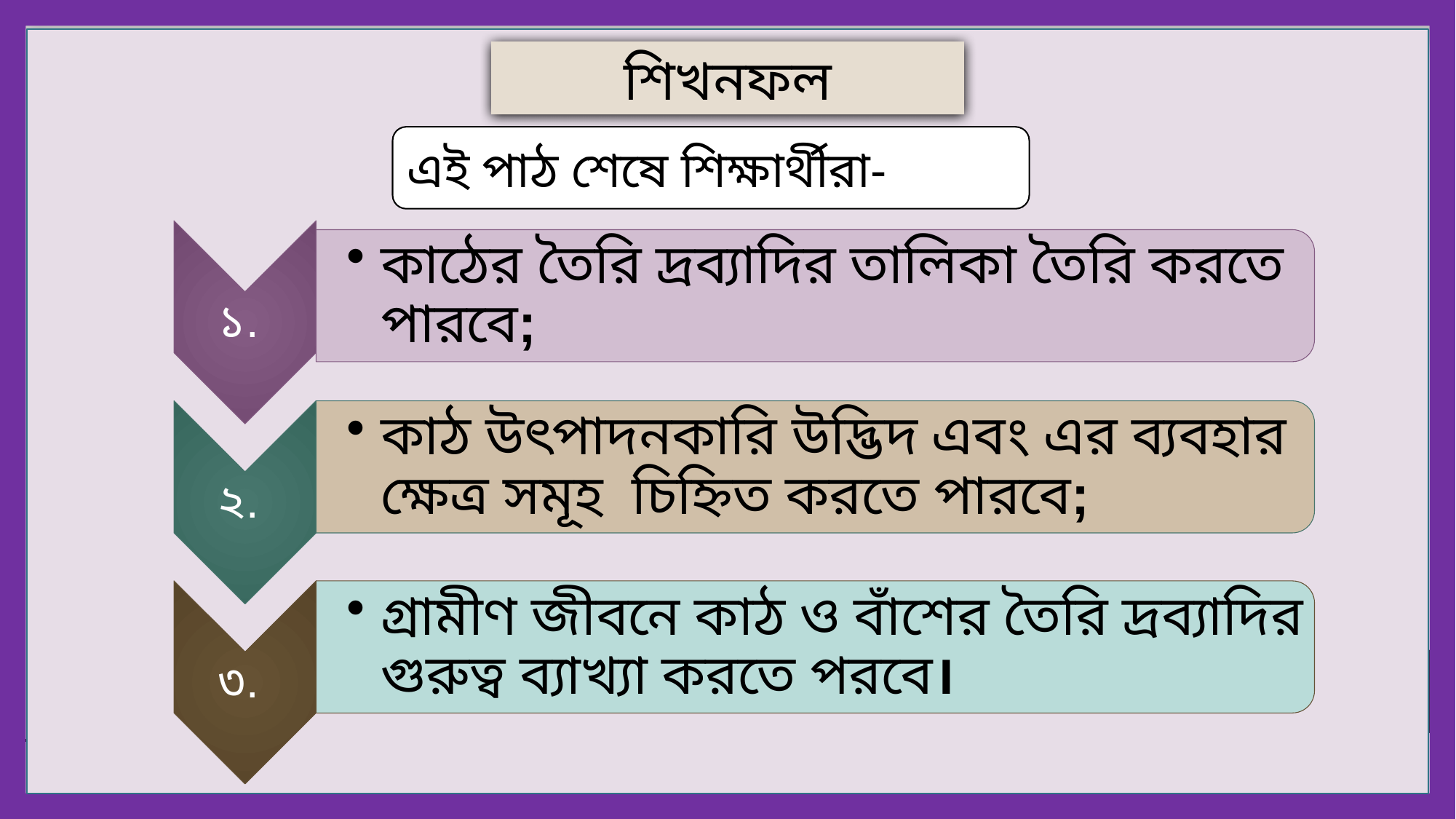

শিখনফল
এই পাঠ শেষে শিক্ষার্থীরা-
১.
কাঠের তৈরি দ্রব্যাদির তালিকা তৈরি করতে পারবে;
২.
কাঠ উৎপাদনকারি উদ্ভিদ এবং এর ব্যবহার ক্ষেত্র সমূহ  চিহ্নিত করতে পারবে;
৩.
গ্রামীণ জীবনে কাঠ ও বাঁশের তৈরি দ্রব্যাদির গুরুত্ব ব্যাখ্যা করতে পরবে।